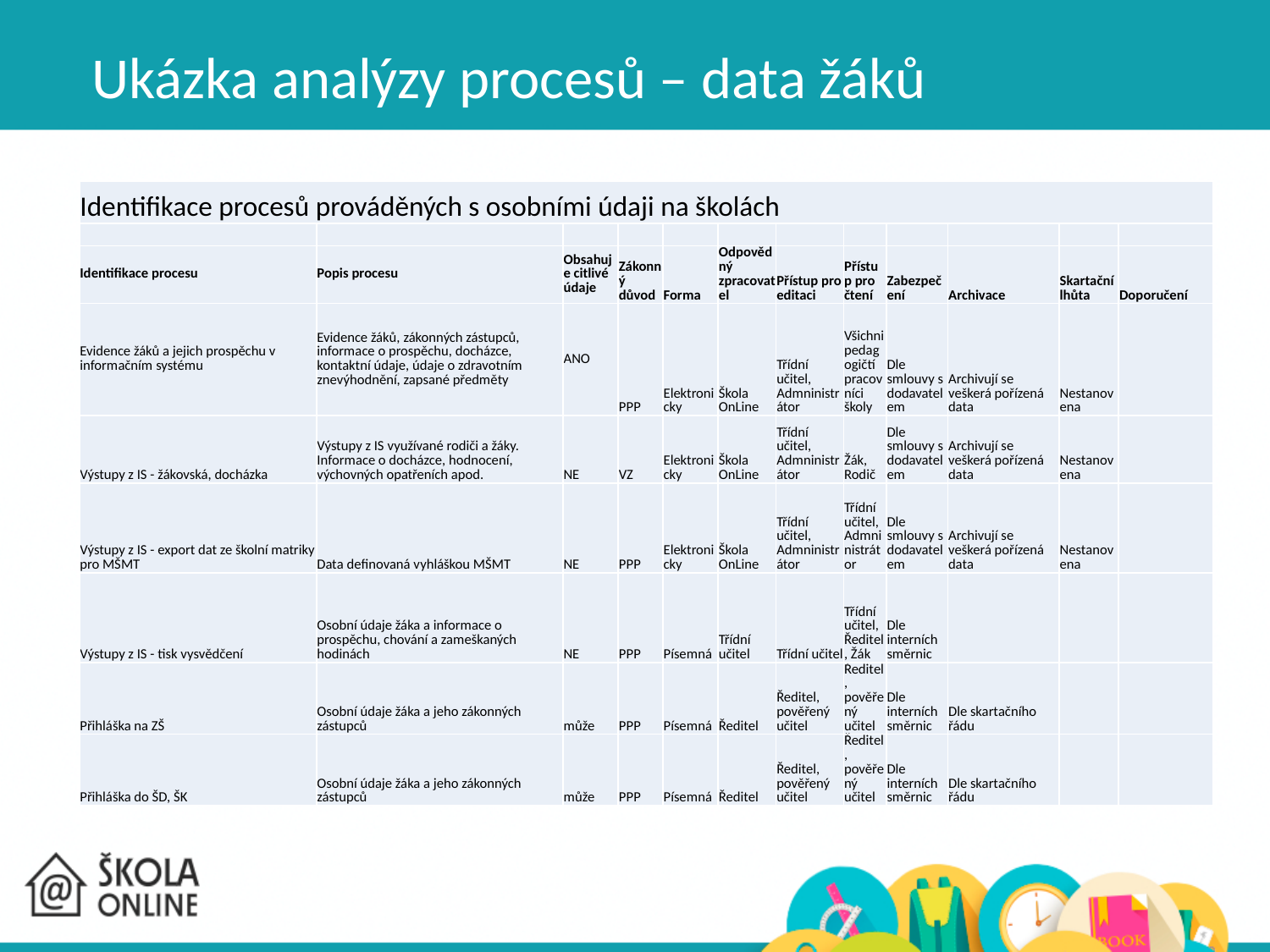

# Ukázka analýzy procesů – data žáků
| Identifikace procesů prováděných s osobními údaji na školách |  |  |  |  |  |  |  |  |  |  |  |
| --- | --- | --- | --- | --- | --- | --- | --- | --- | --- | --- | --- |
|  |  |  |  |  |  |  |  |  |  |  |  |
| Identifikace procesu | Popis procesu | Obsahuje citlivé údaje | Zákonný důvod | Forma | Odpovědný zpracovatel | Přístup pro editaci | Přístup pro čtení | Zabezpečení | Archivace | Skartační lhůta | Doporučení |
| Evidence žáků a jejich prospěchu v informačním systému | Evidence žáků, zákonných zástupců, informace o prospěchu, docházce, kontaktní údaje, údaje o zdravotním znevýhodnění, zapsané předměty | ANO | PPP | Elektronicky | Škola OnLine | Třídní učitel, Admninistrátor | Všichni pedagogičtí pracovníci školy | Dle smlouvy s dodavatelem | Archivují se veškerá pořízená data | Nestanovena |  |
| Výstupy z IS - žákovská, docházka | Výstupy z IS využívané rodiči a žáky. Informace o docházce, hodnocení, výchovných opatřeních apod. | NE | VZ | Elektronicky | Škola OnLine | Třídní učitel, Admninistrátor | Žák, Rodič | Dle smlouvy s dodavatelem | Archivují se veškerá pořízená data | Nestanovena |  |
| Výstupy z IS - export dat ze školní matriky pro MŠMT | Data definovaná vyhláškou MŠMT | NE | PPP | Elektronicky | Škola OnLine | Třídní učitel, Admninistrátor | Třídní učitel, Admninistrátor | Dle smlouvy s dodavatelem | Archivují se veškerá pořízená data | Nestanovena |  |
| Výstupy z IS - tisk vysvědčení | Osobní údaje žáka a informace o prospěchu, chování a zameškaných hodinách | NE | PPP | Písemná | Třídní učitel | Třídní učitel | Třídní učitel, Ředitel, Žák | Dle interních směrnic |  |  |  |
| Přihláška na ZŠ | Osobní údaje žáka a jeho zákonných zástupců | může | PPP | Písemná | Ředitel | Ředitel, pověřený učitel | Ředitel, pověřený učitel | Dle interních směrnic | Dle skartačního řádu |  |  |
| Přihláška do ŠD, ŠK | Osobní údaje žáka a jeho zákonných zástupců | může | PPP | Písemná | Ředitel | Ředitel, pověřený učitel | Ředitel, pověřený učitel | Dle interních směrnic | Dle skartačního řádu |  |  |